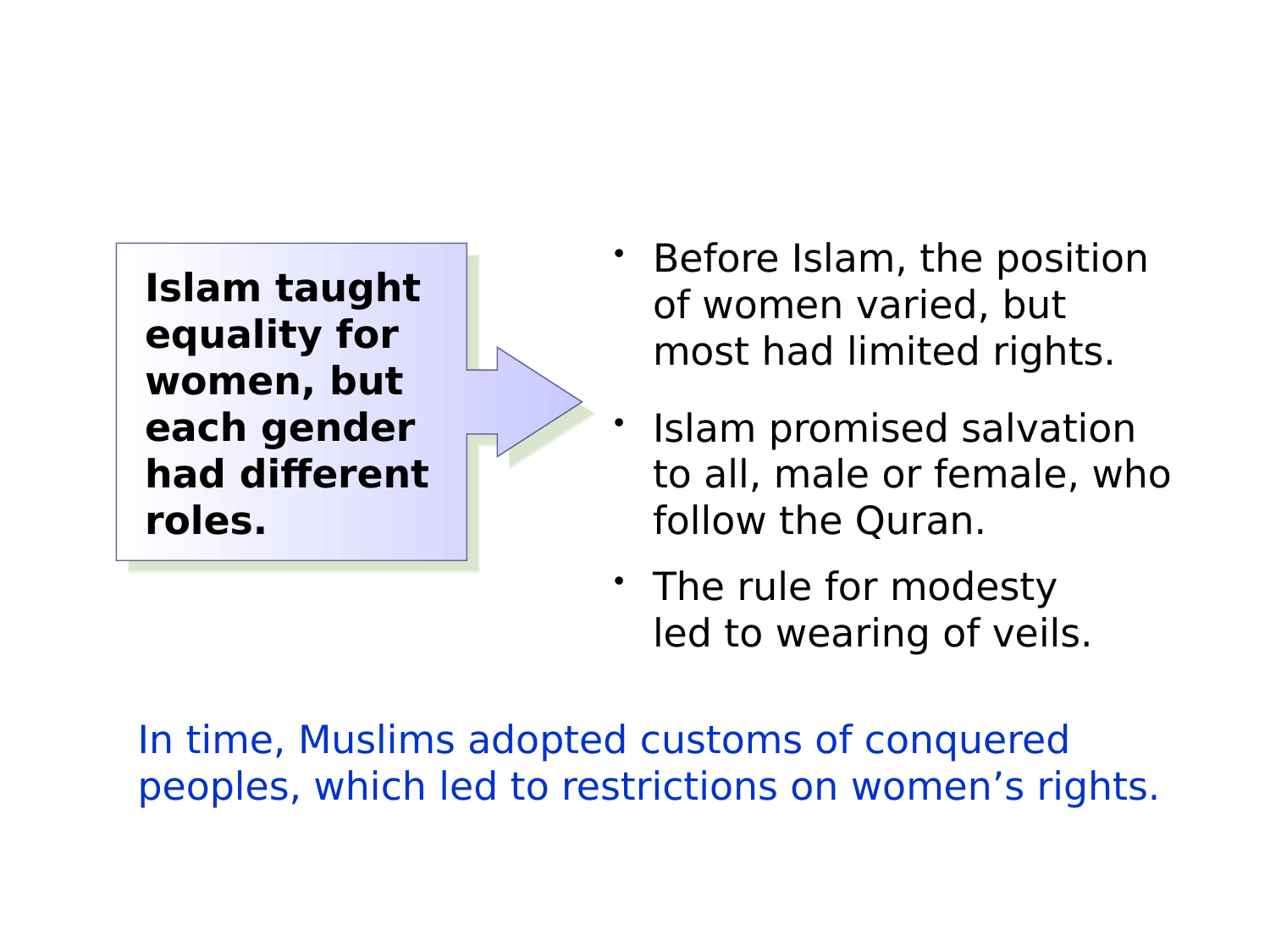

Before Islam, the position of women varied, but most had limited rights.
Islam taught equality for women, but each gender had different roles.

Islam promised salvation to all, male or female, who follow the Quran.
The rule for modesty led to wearing of veils.
In time, Muslims adopted customs of conquered peoples, which led to restrictions on women’s rights.